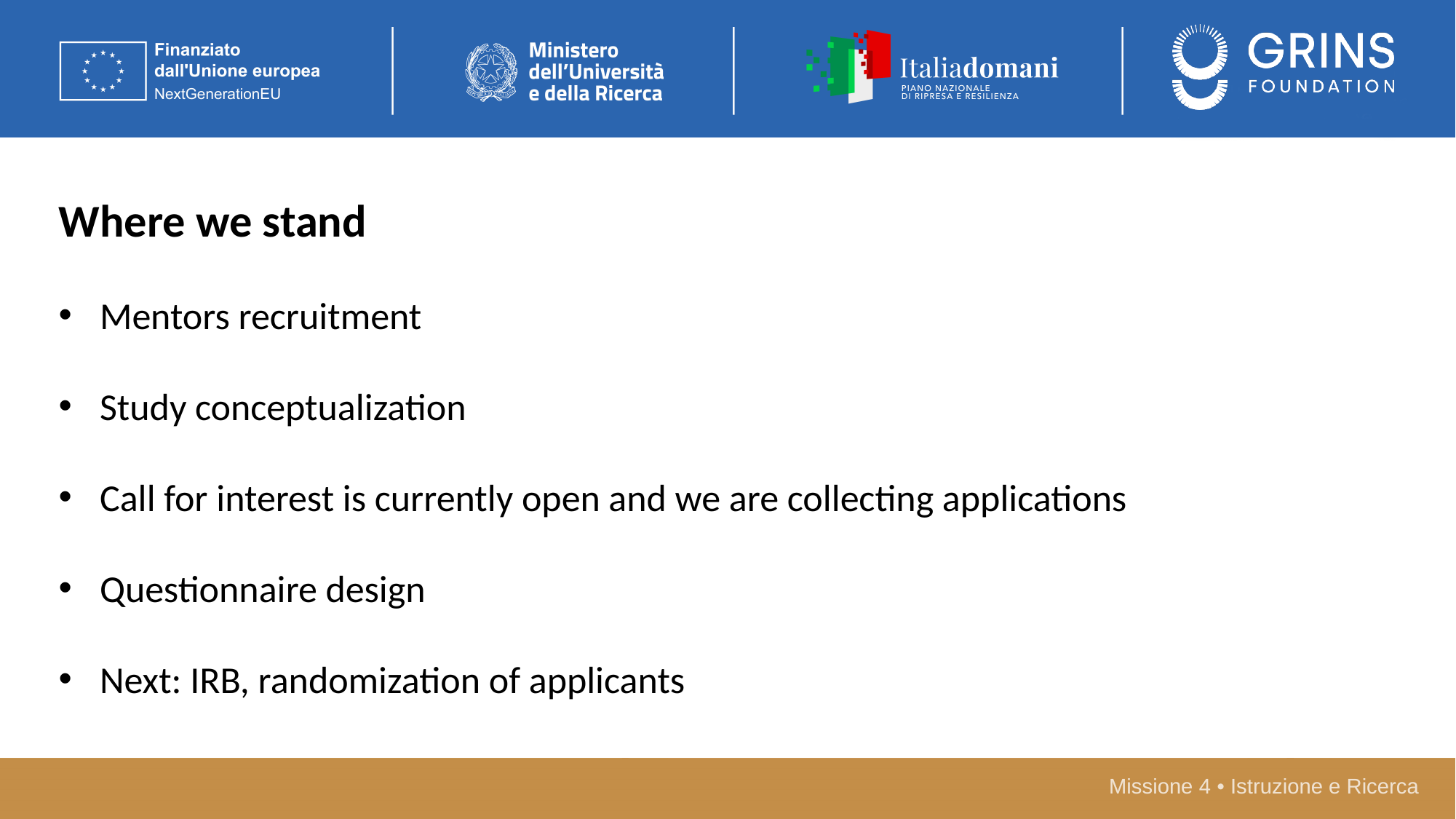

Where we stand

Mentors recruitment
Study conceptualization
Call for interest is currently open and we are collecting applications

Questionnaire design
Next: IRB, randomization of applicants
Missione 4 • Istruzione e Ricerca
Missione 4 • Istruzione e Ricerca